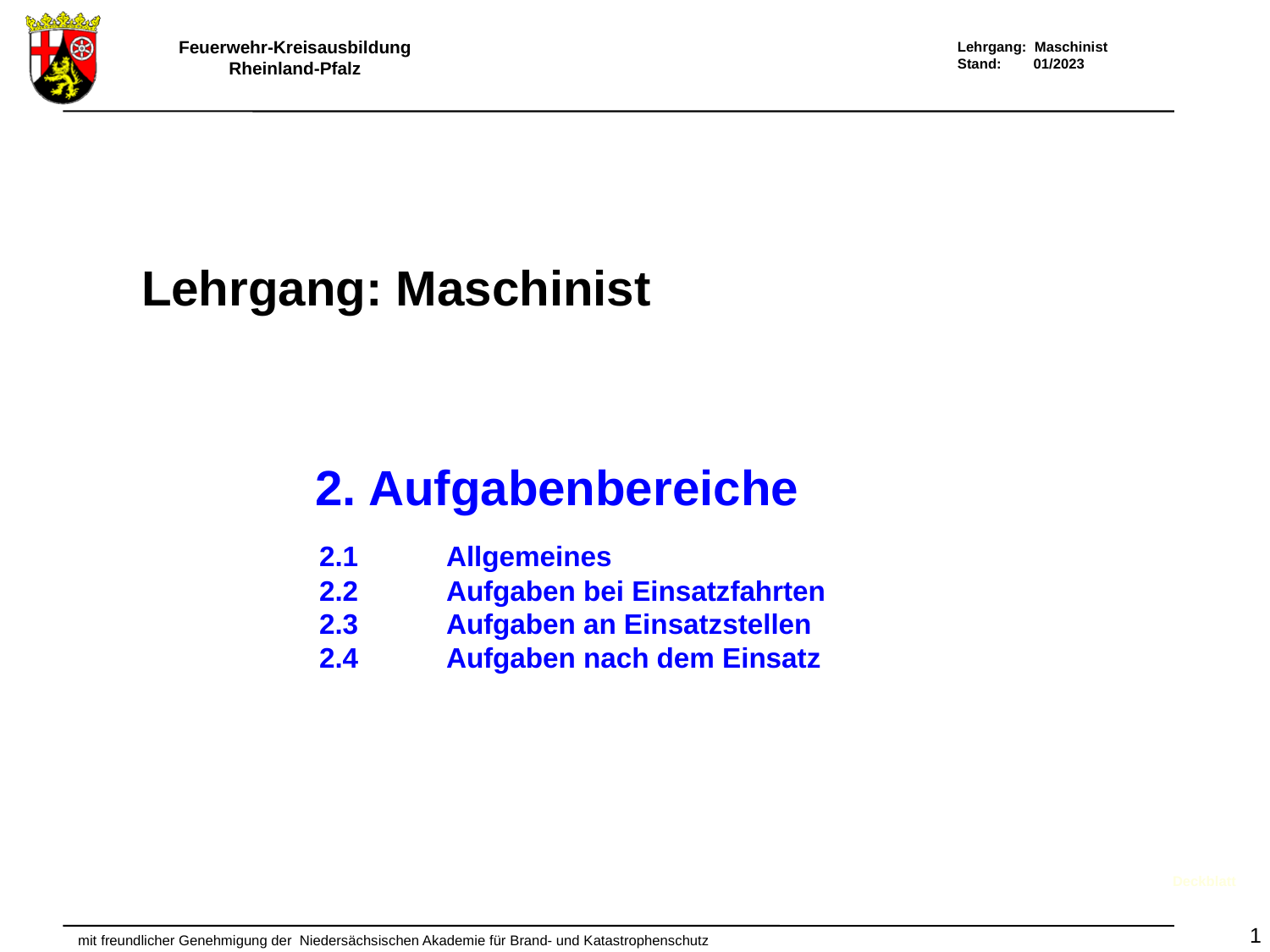

Lehrgang: Maschinist
2. Aufgabenbereiche
2.1 	Allgemeines
2.2	Aufgaben bei Einsatzfahrten
2.3 	Aufgaben an Einsatzstellen
2.4    	Aufgaben nach dem Einsatz
Deckblatt